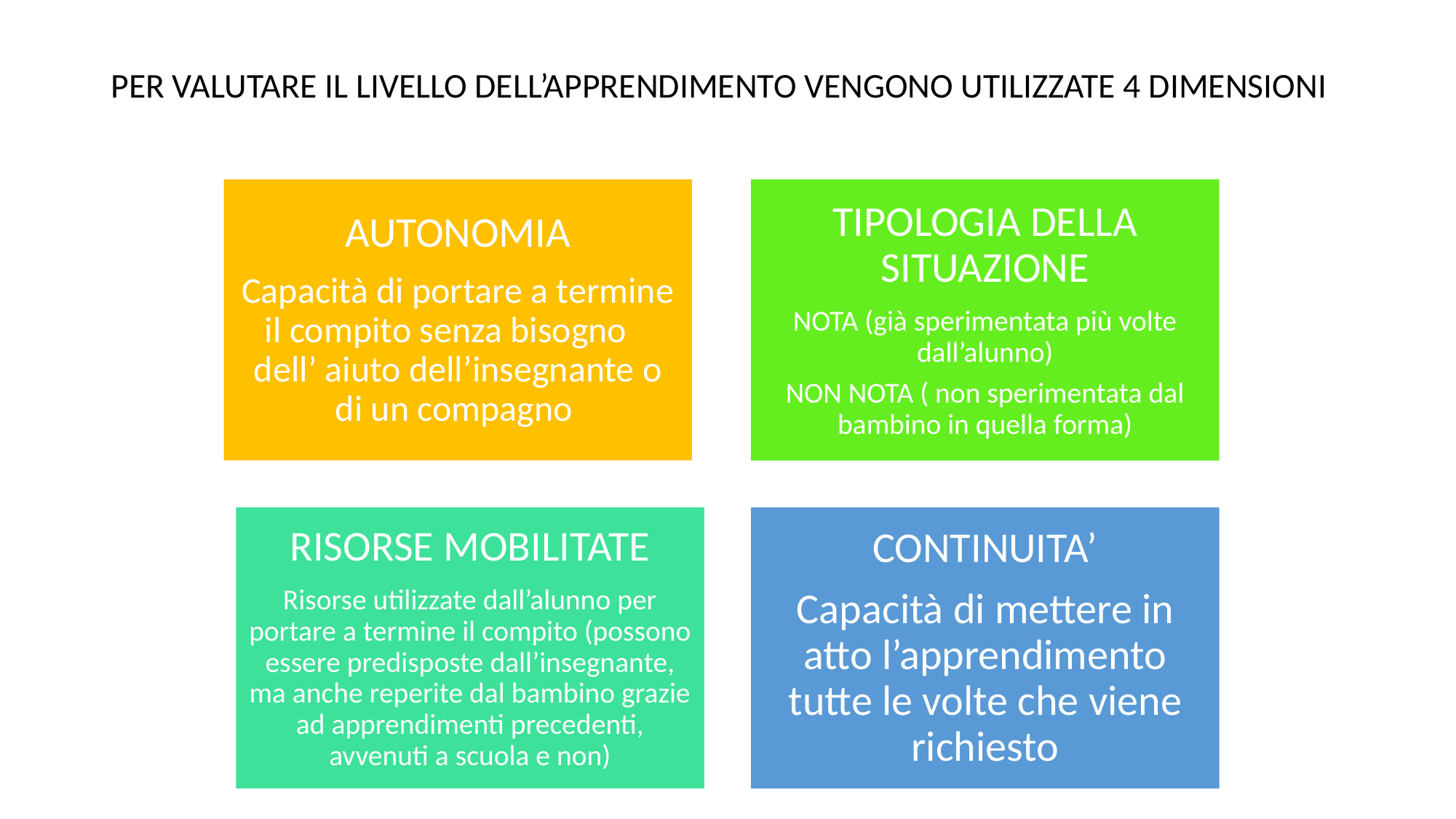

# PER VALUTARE IL LIVELLO DELL’APPRENDIMENTO VENGONO UTILIZZATE 4 DIMENSIONI

AUTONOMIA
Capacità di portare a termine il compito senza bisogno    dell’ aiuto dell’insegnante o di un compagno

TIPOLOGIA DELLA SITUAZIONE
NOTA (già sperimentata più volte dall’alunno)
NON NOTA ( non sperimentata dal bambino in quella forma)

RISORSE MOBILITATE
Risorse utilizzate dall’alunno per portare a termine il compito (possono essere predisposte dall’insegnante, ma anche reperite dal bambino grazie ad apprendimenti precedenti, avvenuti a scuola e non)

CONTINUITA’
Capacità di mettere in atto l’apprendimento tutte le volte che viene richiesto